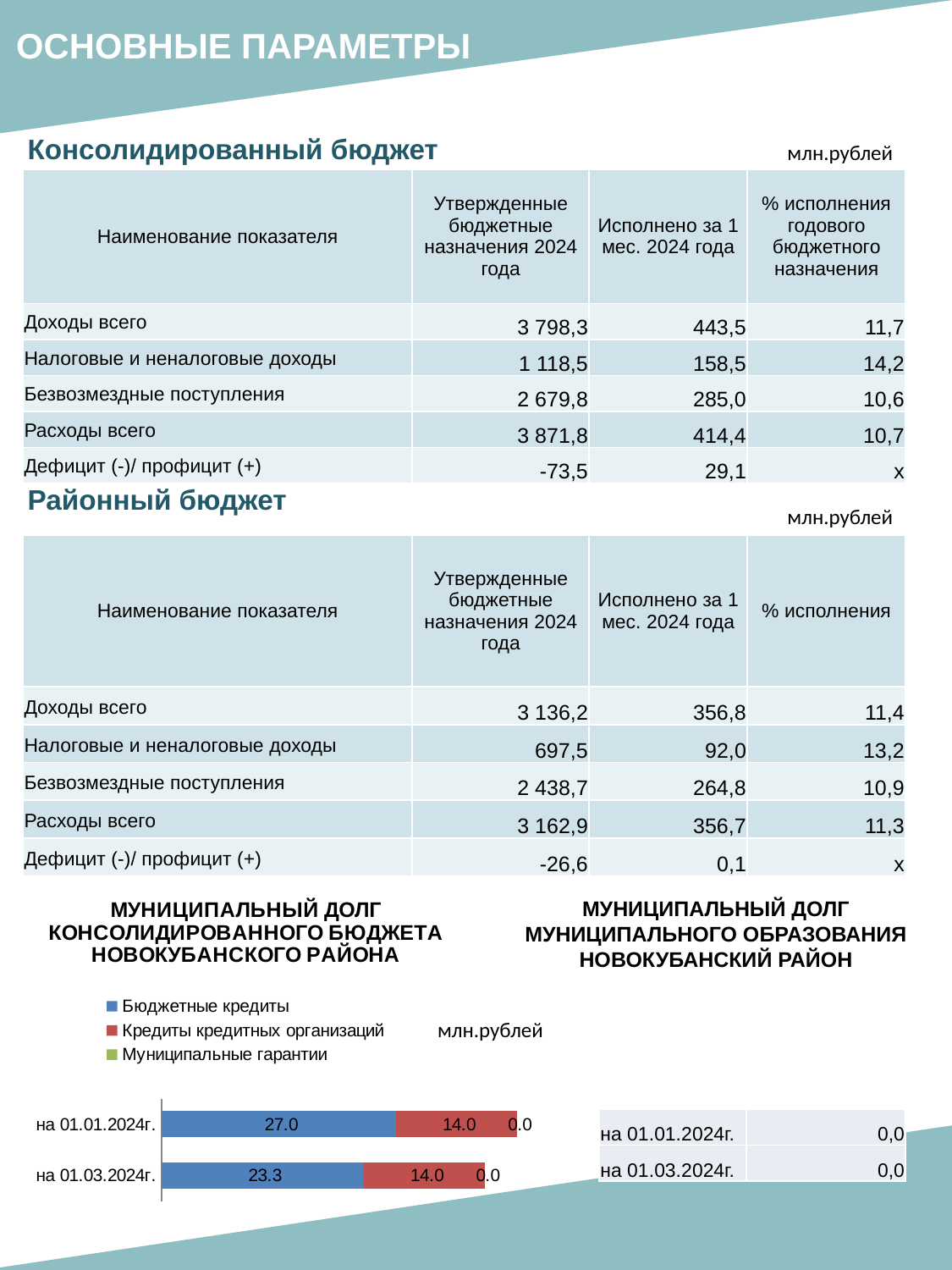

ОСНОВНЫЕ ПАРАМЕТРЫ
Консолидированный бюджет
млн.рублей
| Наименование показателя | Утвержденные бюджетные назначения 2024 года | Исполнено за 1 мес. 2024 года | % исполнения годового бюджетного назначения |
| --- | --- | --- | --- |
| Доходы всего | 3 798,3 | 443,5 | 11,7 |
| Налоговые и неналоговые доходы | 1 118,5 | 158,5 | 14,2 |
| Безвозмездные поступления | 2 679,8 | 285,0 | 10,6 |
| Расходы всего | 3 871,8 | 414,4 | 10,7 |
| Дефицит (-)/ профицит (+) | -73,5 | 29,1 | х |
Районный бюджет
млн.рублей
| Наименование показателя | Утвержденные бюджетные назначения 2024 года | Исполнено за 1 мес. 2024 года | % исполнения |
| --- | --- | --- | --- |
| Доходы всего | 3 136,2 | 356,8 | 11,4 |
| Налоговые и неналоговые доходы | 697,5 | 92,0 | 13,2 |
| Безвозмездные поступления | 2 438,7 | 264,8 | 10,9 |
| Расходы всего | 3 162,9 | 356,7 | 11,3 |
| Дефицит (-)/ профицит (+) | -26,6 | 0,1 | х |

### Chart: МУНИЦИПАЛЬНЫЙ ДОЛГ КОНСОЛИДИРОВАННОГО БЮДЖЕТА НОВОКУБАНСКОГО РАЙОНА

| Category | Бюджетные кредиты | Кредиты кредитных организаций | Муниципальные гарантии |
|---|---|---|---|
| на 01.01.2024г. | 27.0 | 14.0 | 0.0 |
| на 01.03.2024г. | 23.3 | 14.0 | 0.0 |
МУНИЦИПАЛЬНЫЙ ДОЛГ МУНИЦИПАЛЬНОГО ОБРАЗОВАНИЯ НОВОКУБАНСКИЙ РАЙОН
млн.рублей
| на 01.01.2024г. | 0,0 |
| --- | --- |
| на 01.03.2024г. | 0,0 |